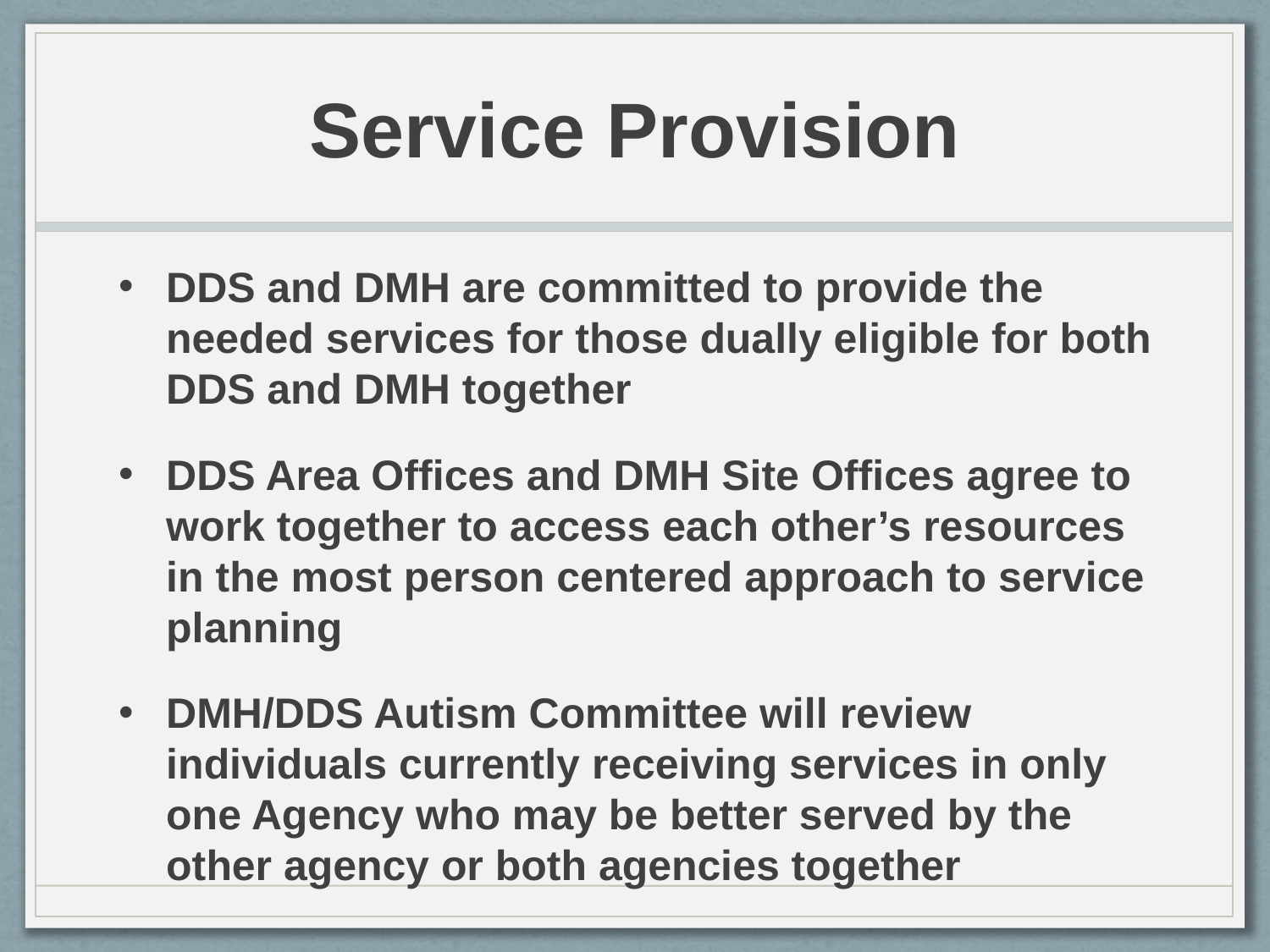

# Service Provision
DDS and DMH are committed to provide the needed services for those dually eligible for both DDS and DMH together
DDS Area Offices and DMH Site Offices agree to work together to access each other’s resources in the most person centered approach to service planning
DMH/DDS Autism Committee will review individuals currently receiving services in only one Agency who may be better served by the other agency or both agencies together